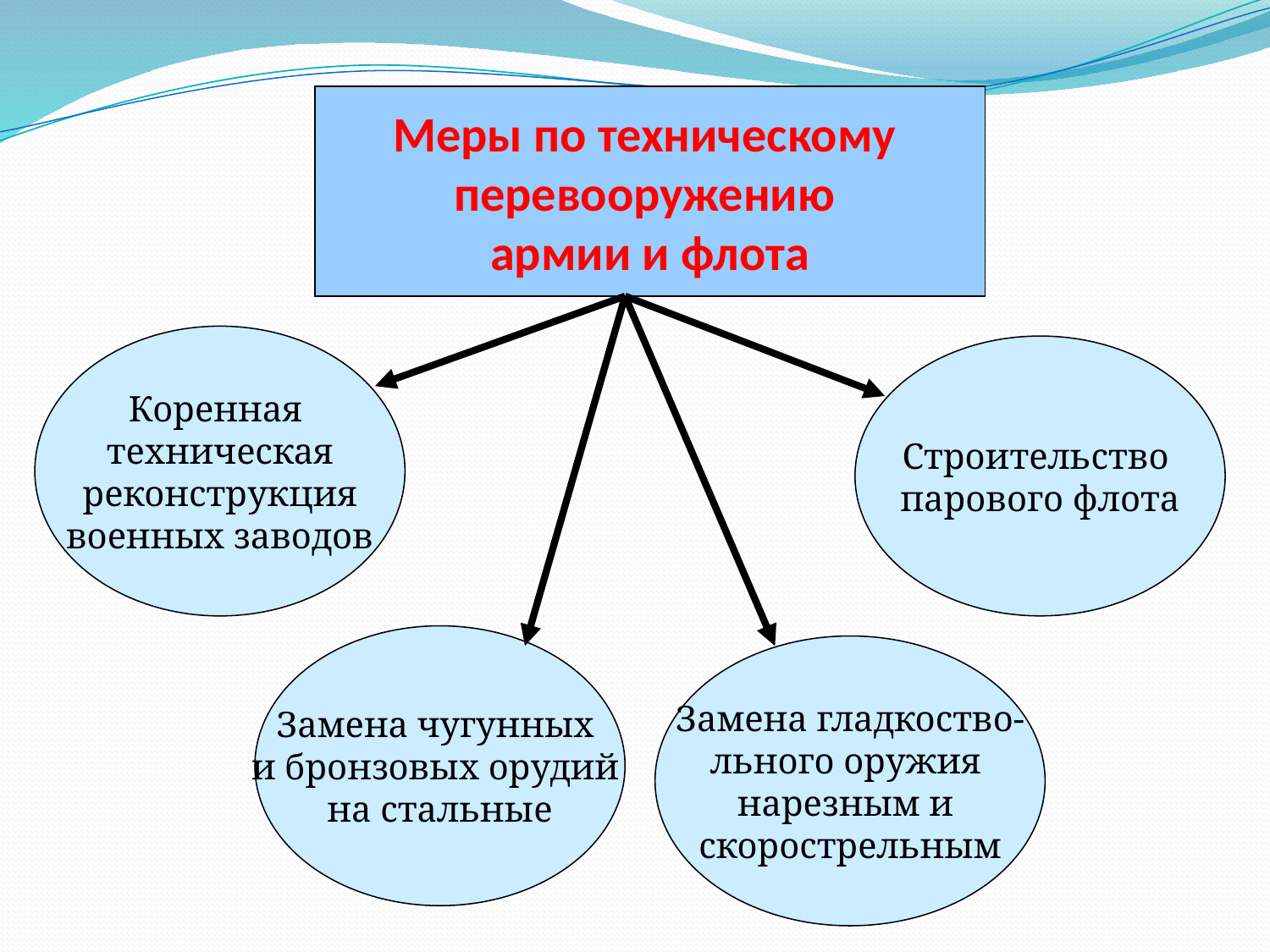

Меры по техническому
перевооружению
армии и флота

Коренная
техническая
реконструкция
военных заводов

Замена чугунных
и бронзовых орудий
на стальные

Строительство
парового флота

Замена гладкоство-
льного оружия
нарезным и
скорострельным